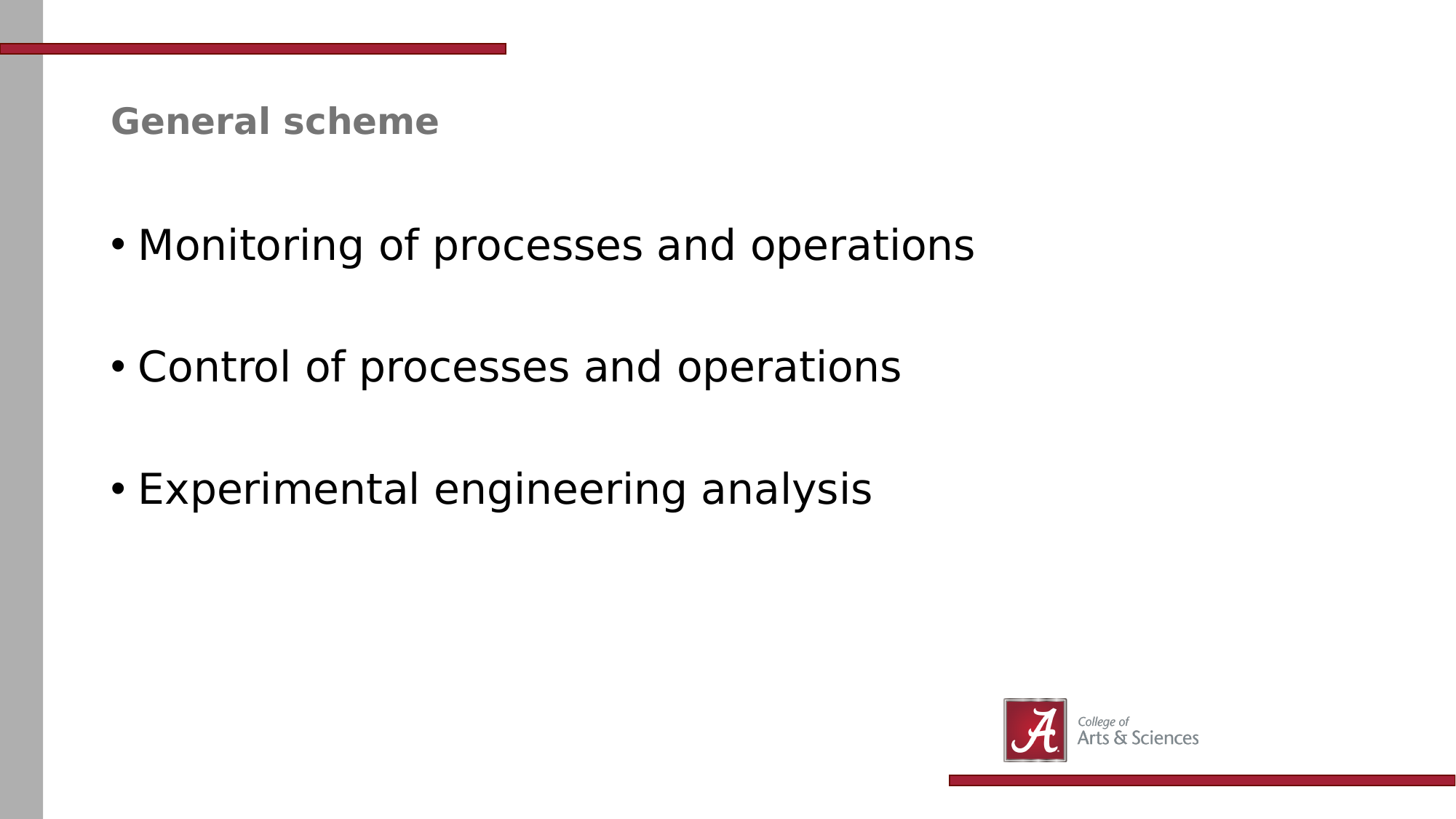

# General scheme
Monitoring of processes and operations

Control of processes and operations

Experimental engineering analysis